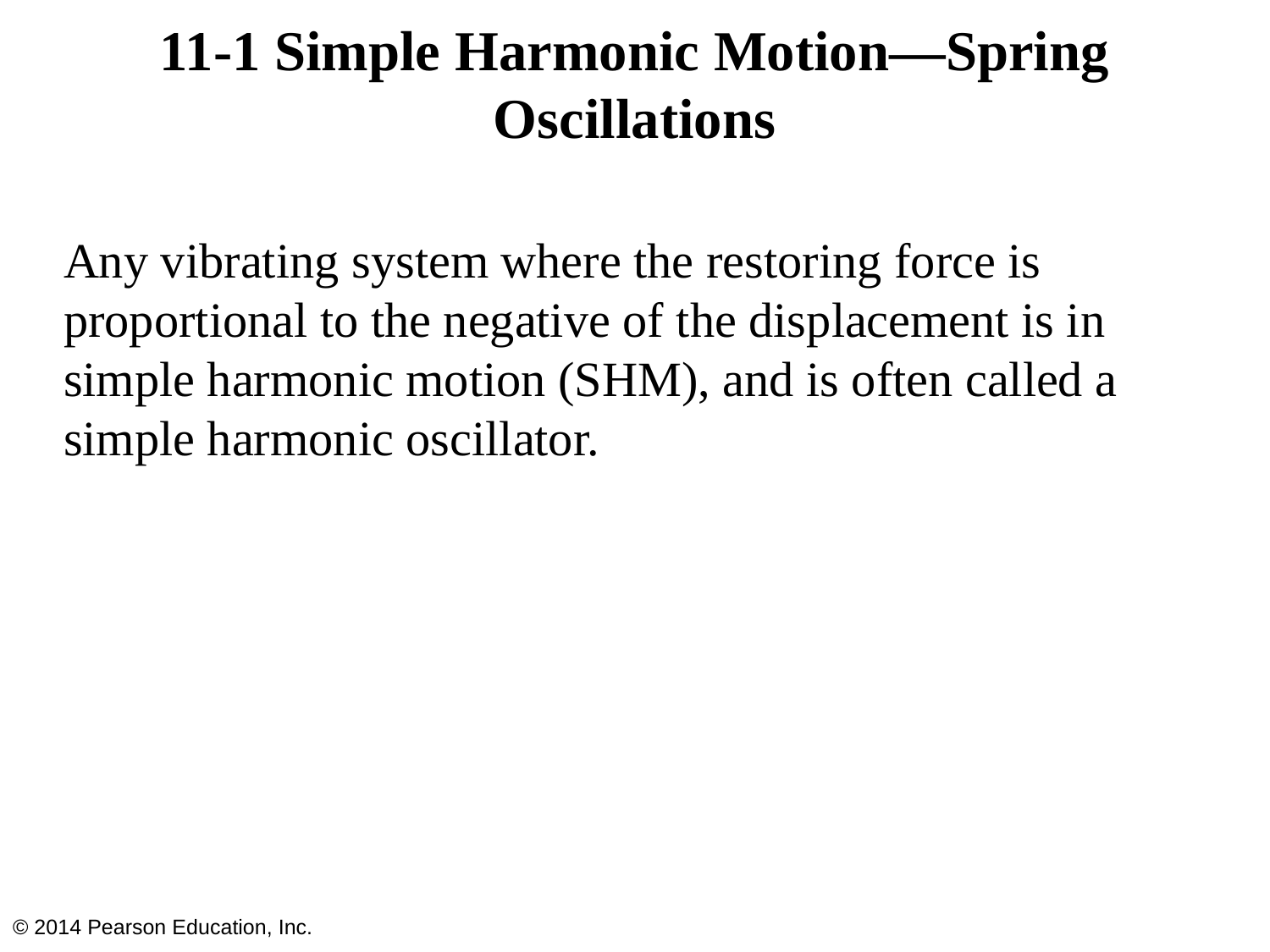

# 11-1 Simple Harmonic Motion—Spring Oscillations
Any vibrating system where the restoring force is proportional to the negative of the displacement is in simple harmonic motion (SHM), and is often called a simple harmonic oscillator.
© 2014 Pearson Education, Inc.